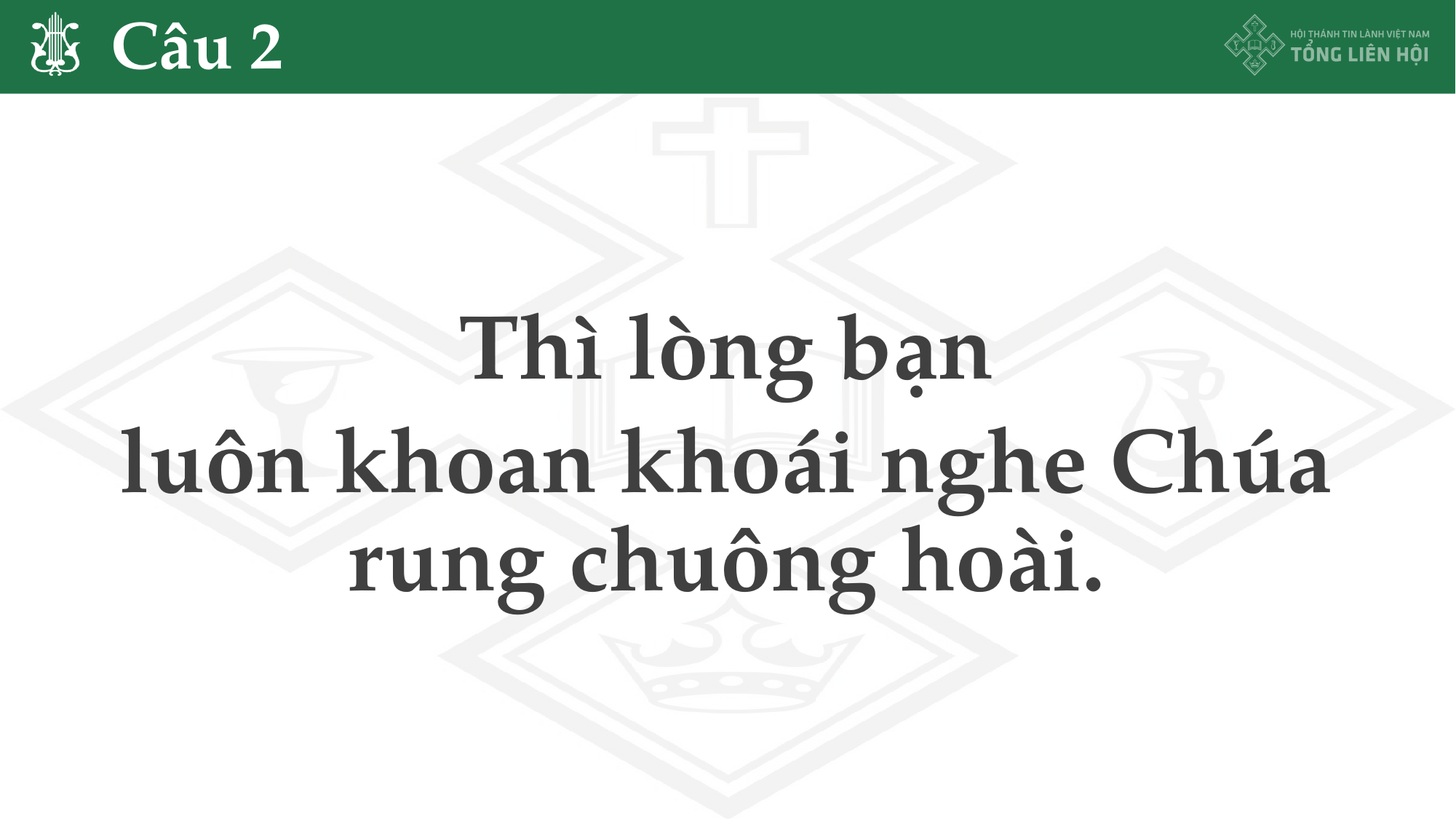

# Câu 2
Thì lòng bạn
luôn khoan khoái nghe Chúa rung chuông hoài.